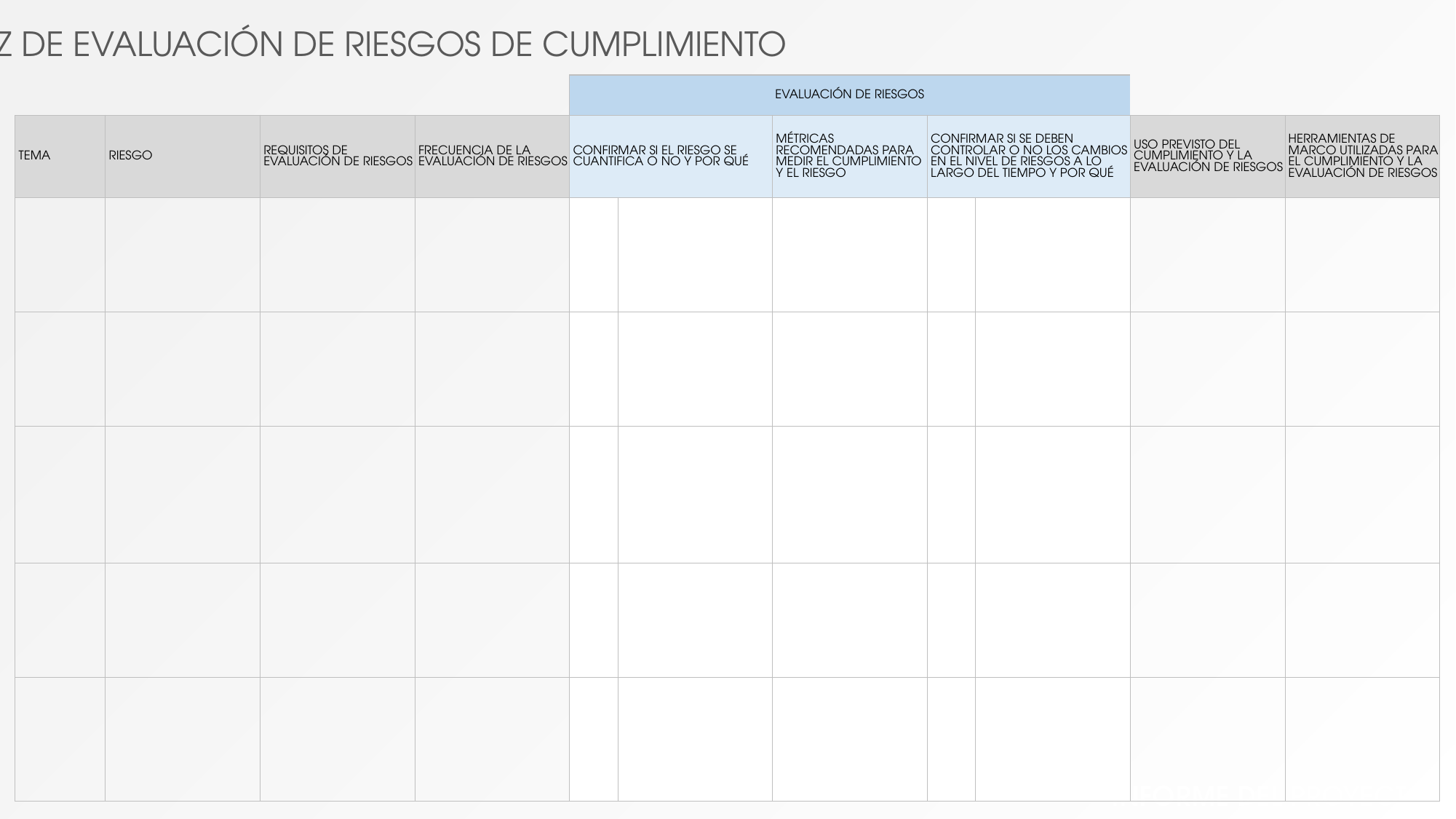

MATRIZ DE EVALUACIÓN DE RIESGOS DE CUMPLIMIENTO
|  |  |  |  | EVALUACIÓN DE RIESGOS |  |  |  |  |  |  |
| --- | --- | --- | --- | --- | --- | --- | --- | --- | --- | --- |
| TEMA | RIESGO | REQUISITOS DE EVALUACIÓN DE RIESGOS | FRECUENCIA DE LA EVALUACIÓN DE RIESGOS | CONFIRMAR SI EL RIESGO SE CUANTIFICA O NO Y POR QUÉ |  | MÉTRICAS RECOMENDADAS PARA MEDIR EL CUMPLIMIENTO Y EL RIESGO | CONFIRMAR SI SE DEBEN CONTROLAR O NO LOS CAMBIOS EN EL NIVEL DE RIESGOS A LO LARGO DEL TIEMPO Y POR QUÉ |  | USO PREVISTO DEL CUMPLIMIENTO Y LA EVALUACIÓN DE RIESGOS | HERRAMIENTAS DE MARCO UTILIZADAS PARA EL CUMPLIMIENTO Y LA EVALUACIÓN DE RIESGOS |
|  |  |  |  |  |  |  |  |  |  |  |
|  |  |  |  |  |  |  |  |  |  |  |
|  |  |  |  |  |  |  |  |  |  |  |
|  |  |  |  |  |  |  |  |  |  |  |
|  |  |  |  |  |  |  |  |  |  |  |
INFORME DEL PROYECTO